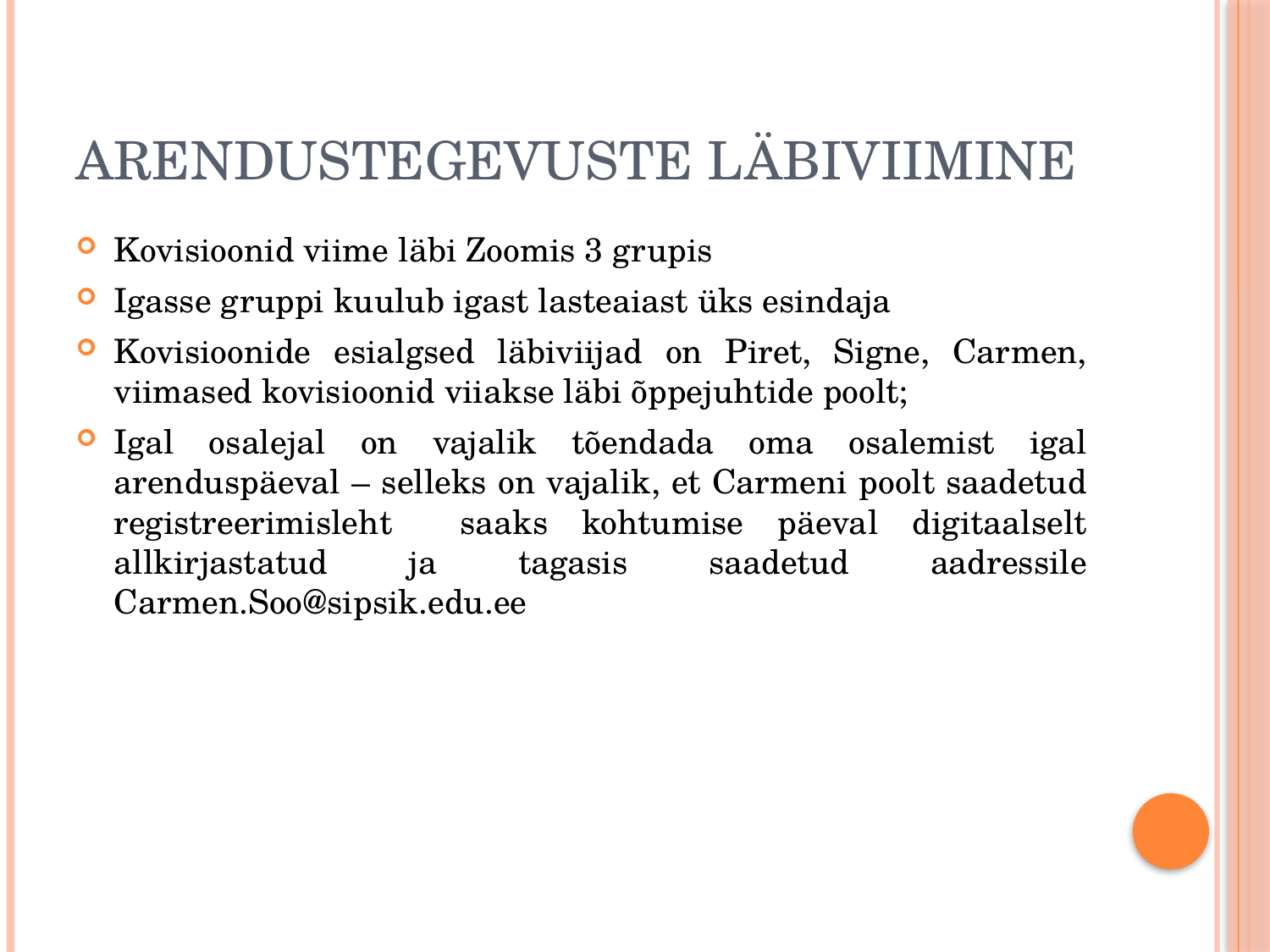

# ARendustegevuste läbiviimine
Kovisioonid viime läbi Zoomis 3 grupis
Igasse gruppi kuulub igast lasteaiast üks esindaja
Kovisioonide esialgsed läbiviijad on Piret, Signe, Carmen, viimased kovisioonid viiakse läbi õppejuhtide poolt;
Igal osalejal on vajalik tõendada oma osalemist igal arenduspäeval – selleks on vajalik, et Carmeni poolt saadetud registreerimisleht  saaks kohtumise päeval digitaalselt allkirjastatud ja tagasis saadetud aadressile Carmen.Soo@sipsik.edu.ee